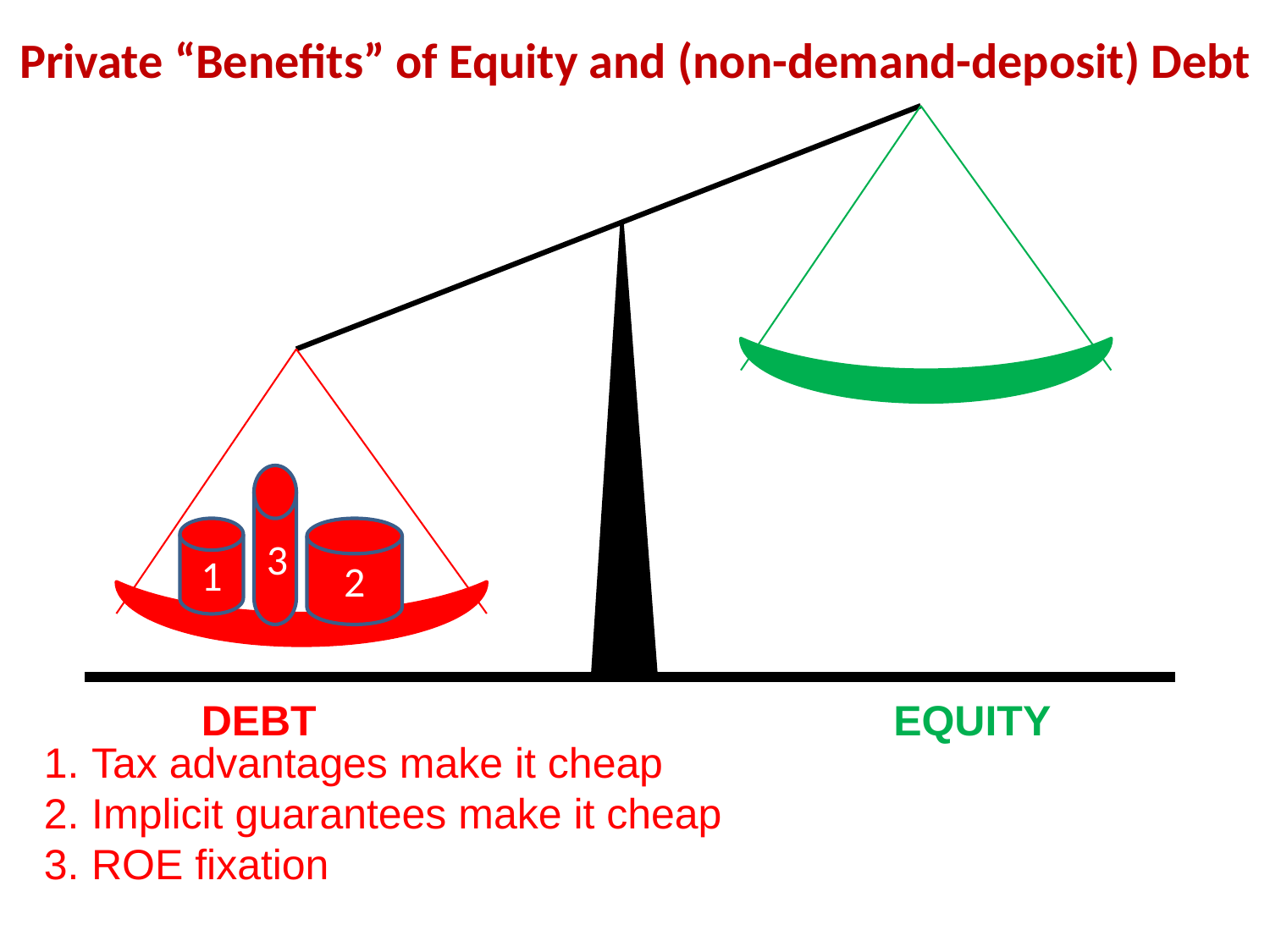

# Private “Benefits” of Equity and (non-demand-deposit) Debt

3
1
2
DEBT
EQUITY
Tax advantages make it cheap
Implicit guarantees make it cheap
ROE fixation